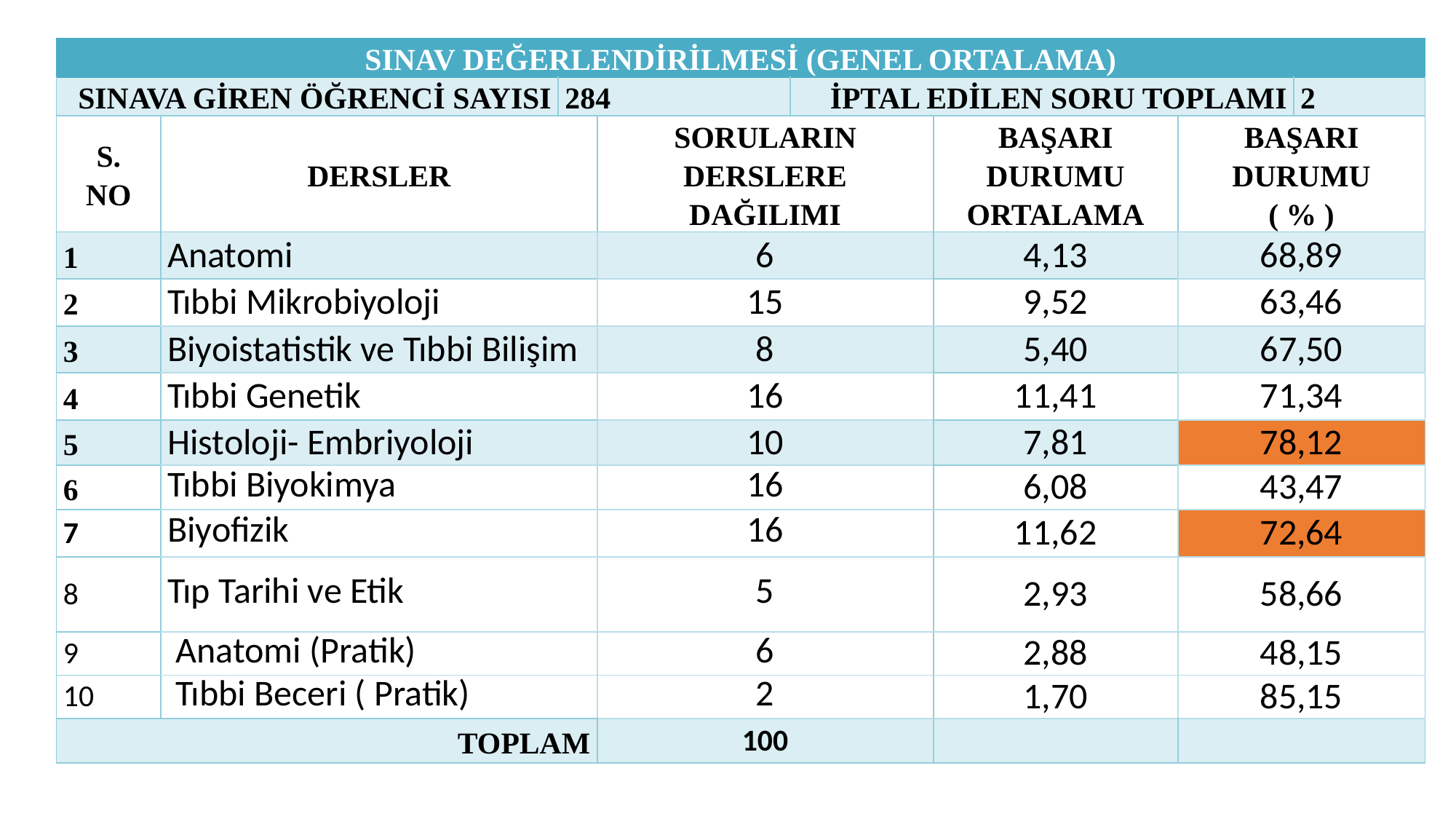

| SINAV DEĞERLENDİRİLMESİ (GENEL ORTALAMA) |  |  |  |  |  |  |  |
| --- | --- | --- | --- | --- | --- | --- | --- |
| SINAVA GİREN ÖĞRENCİ SAYISI |  | 284 |  | İPTAL EDİLEN SORU TOPLAMI |  |  | 2 |
| S. NO | DERSLER |  | SORULARIN DERSLERE DAĞILIMI |  | BAŞARI DURUMU ORTALAMA | BAŞARI DURUMU ( % ) |  |
| 1 | Anatomi |  | 6 |  | 4,13 | 68,89 |  |
| 2 | Tıbbi Mikrobiyoloji |  | 15 |  | 9,52 | 63,46 |  |
| 3 | Biyoistatistik ve Tıbbi Bilişim |  | 8 |  | 5,40 | 67,50 |  |
| 4 | Tıbbi Genetik |  | 16 |  | 11,41 | 71,34 |  |
| 5 | Histoloji- Embriyoloji |  | 10 |  | 7,81 | 78,12 |  |
| 6 | Tıbbi Biyokimya |  | 16 |  | 6,08 | 43,47 |  |
| 7 | Biyofizik |  | 16 |  | 11,62 | 72,64 |  |
| 8 | Tıp Tarihi ve Etik |  | 5 |  | 2,93 | 58,66 |  |
| 9 | Anatomi (Pratik) |  | 6 |  | 2,88 | 48,15 |  |
| 10 | Tıbbi Beceri ( Pratik) |  | 2 |  | 1,70 | 85,15 |  |
| TOPLAM |  |  | 100 |  |  |  |  |